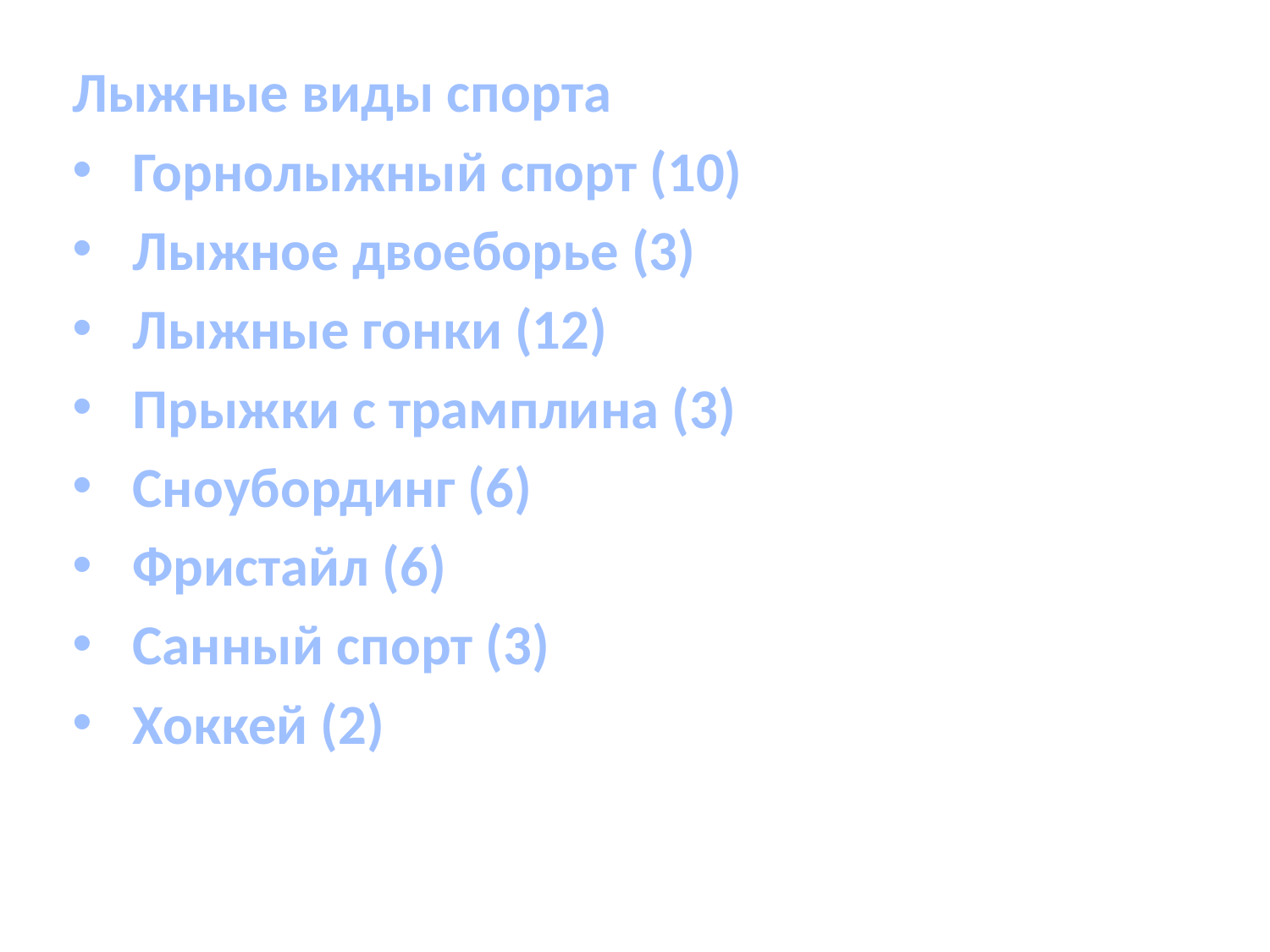

Лыжные виды спорта
 Горнолыжный спорт (10)
 Лыжное двоеборье (3)
 Лыжные гонки (12)
 Прыжки с трамплина (3)
 Сноубординг (6)
 Фристайл (6)
 Санный спорт (3)
 Хоккей (2)